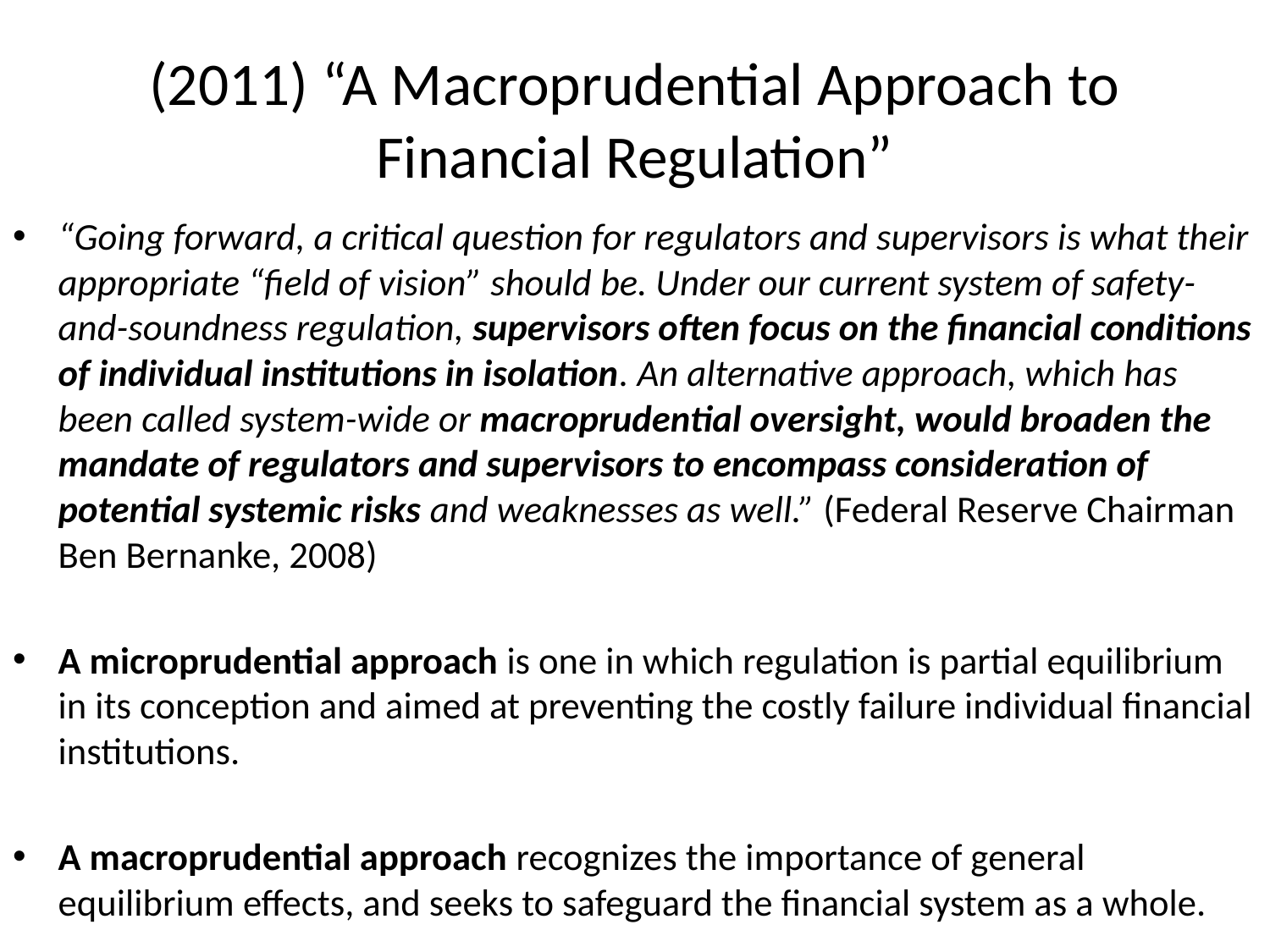

# (2011) “A Macroprudential Approach to Financial Regulation”
“Going forward, a critical question for regulators and supervisors is what their appropriate “field of vision” should be. Under our current system of safety-and-soundness regulation, supervisors often focus on the financial conditions of individual institutions in isolation. An alternative approach, which has been called system-wide or macroprudential oversight, would broaden the mandate of regulators and supervisors to encompass consideration of potential systemic risks and weaknesses as well.” (Federal Reserve Chairman Ben Bernanke, 2008)

A microprudential approach is one in which regulation is partial equilibrium in its conception and aimed at preventing the costly failure individual financial institutions.

A macroprudential approach recognizes the importance of general equilibrium effects, and seeks to safeguard the financial system as a whole.